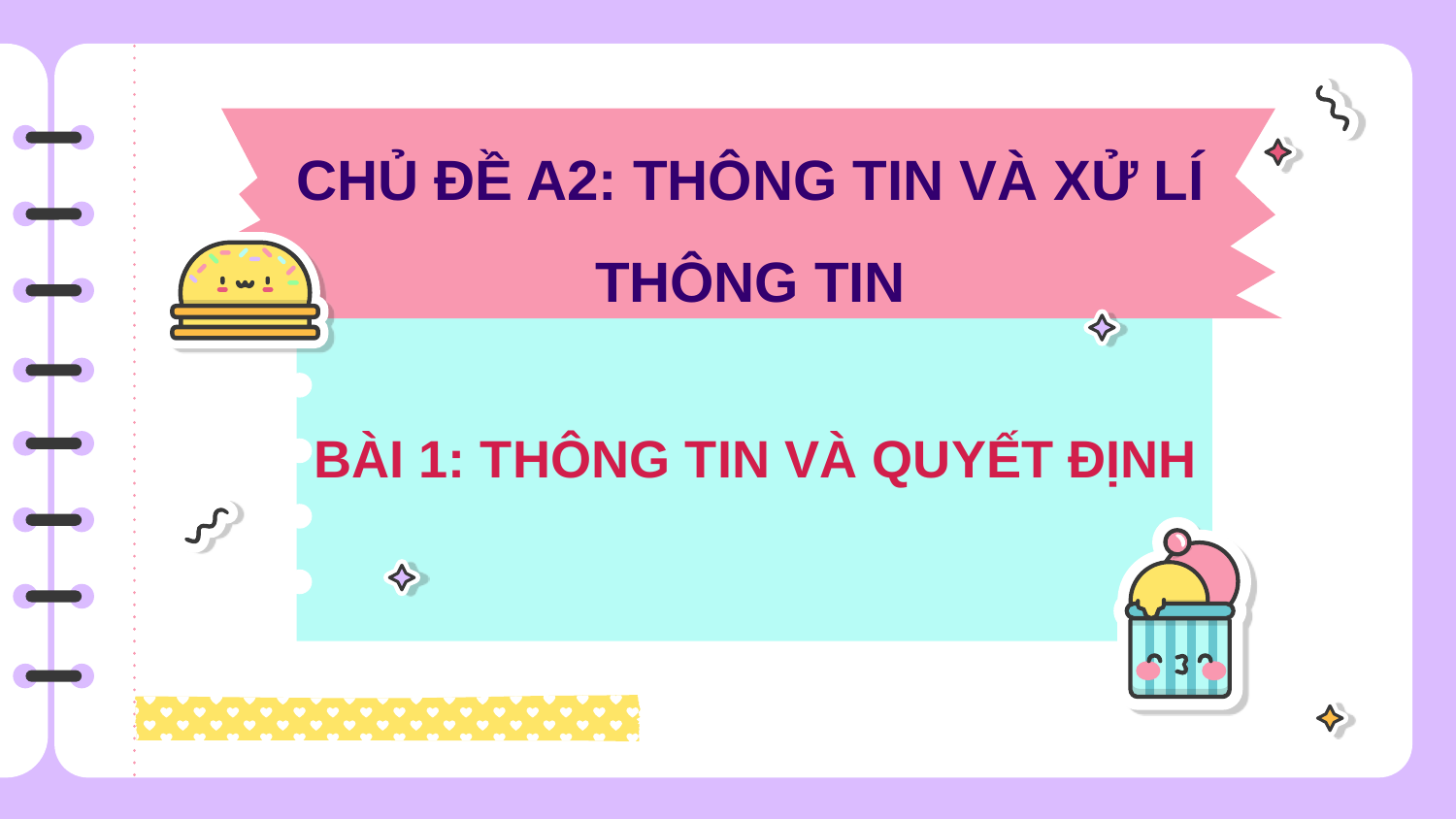

CHỦ ĐỀ A2: THÔNG TIN VÀ XỬ LÍ THÔNG TIN

BÀI 1: THÔNG TIN VÀ QUYẾT ĐỊNH